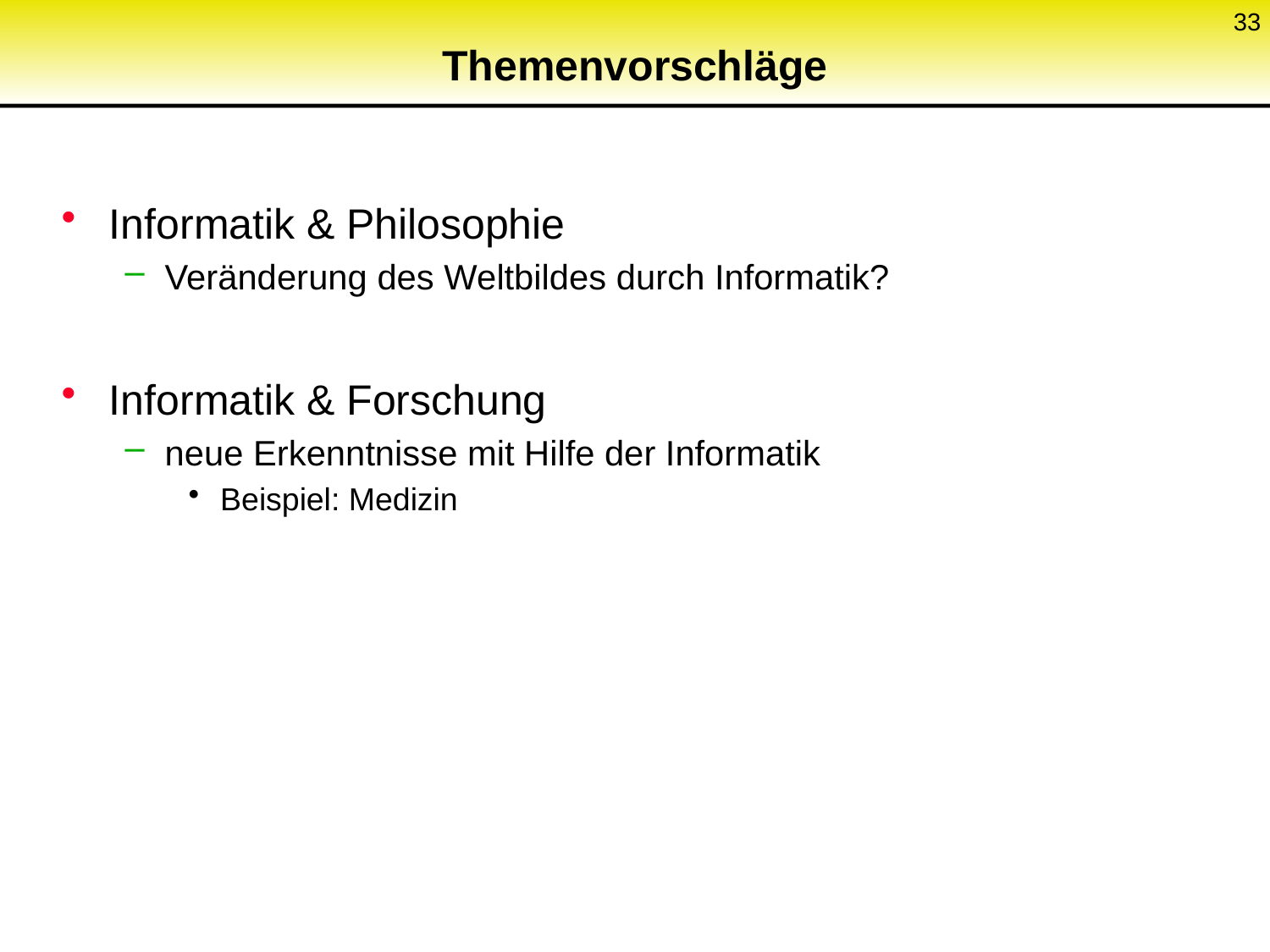

33
# Themenvorschläge
Informatik & Philosophie
Veränderung des Weltbildes durch Informatik?

Informatik & Forschung
neue Erkenntnisse mit Hilfe der Informatik
Beispiel: Medizin